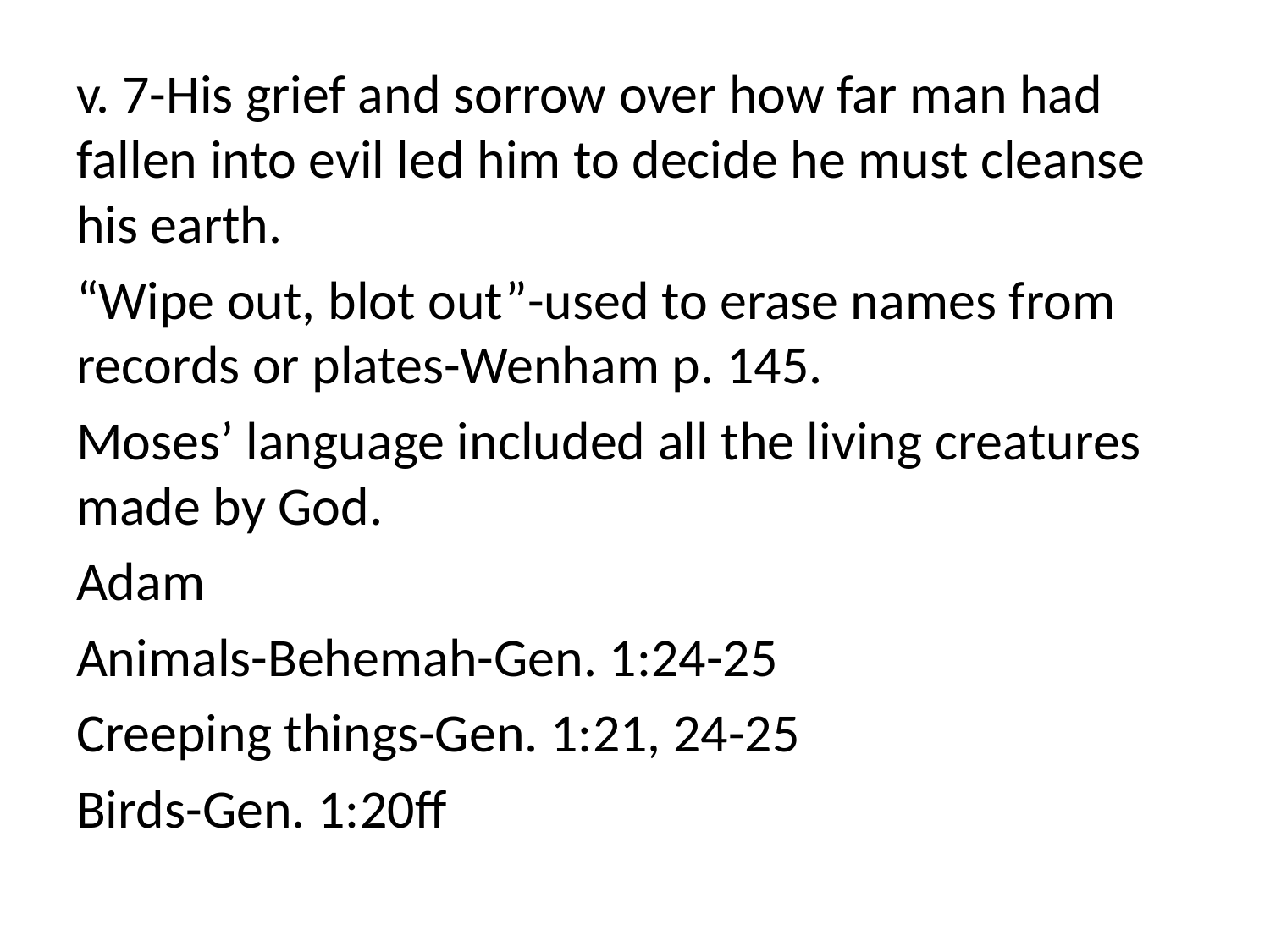

v. 7-His grief and sorrow over how far man had fallen into evil led him to decide he must cleanse his earth.
“Wipe out, blot out”-used to erase names from records or plates-Wenham p. 145.
Moses’ language included all the living creatures made by God.
Adam
Animals-Behemah-Gen. 1:24-25
Creeping things-Gen. 1:21, 24-25
Birds-Gen. 1:20ff